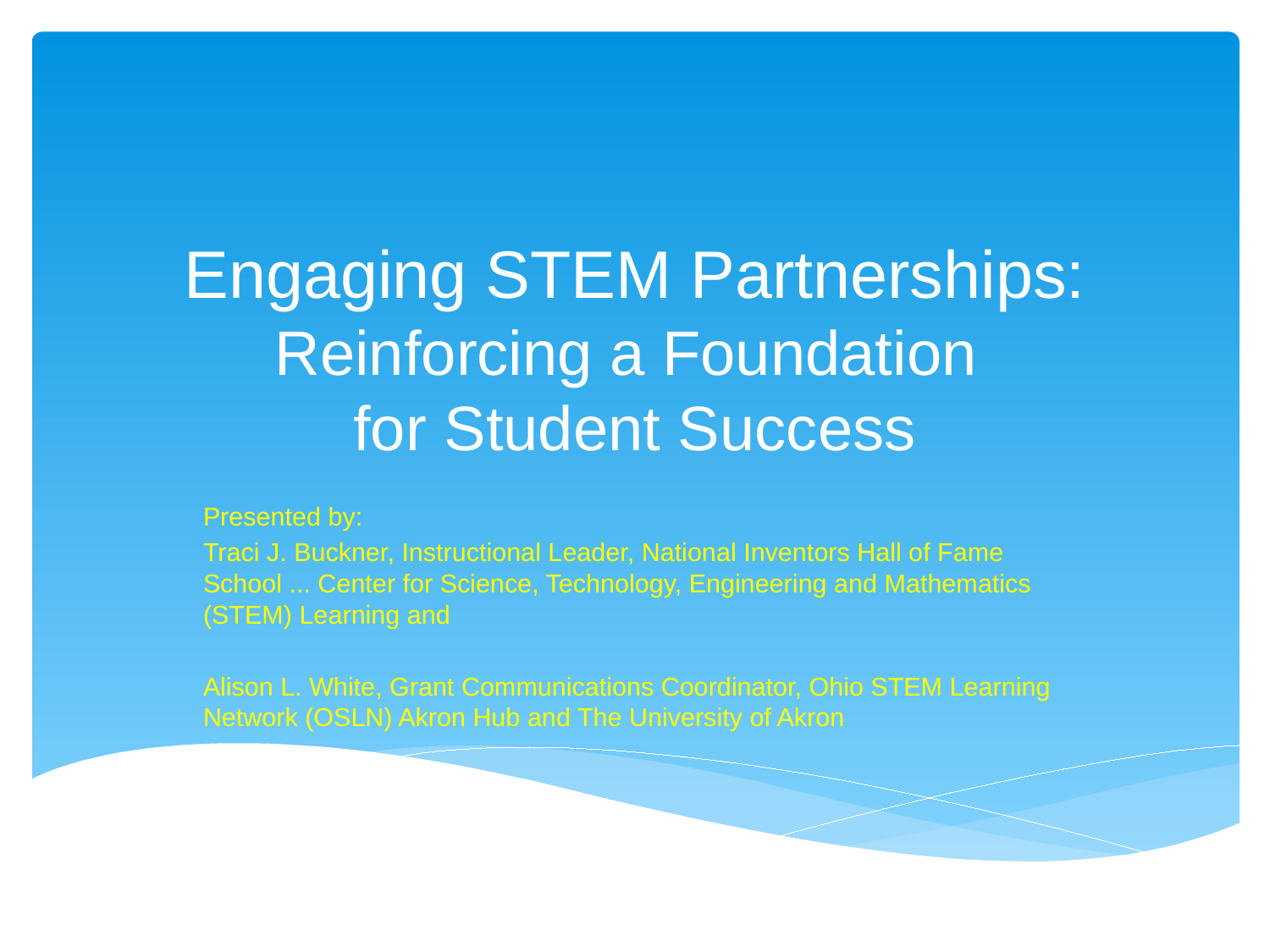

# Engaging STEM Partnerships: Reinforcing a Foundation for Student Success
Presented by:
Traci J. Buckner, Instructional Leader, National Inventors Hall of Fame School ... Center for Science, Technology, Engineering and Mathematics (STEM) Learning and

Alison L. White, Grant Communications Coordinator, Ohio STEM Learning Network (OSLN) Akron Hub and The University of Akron